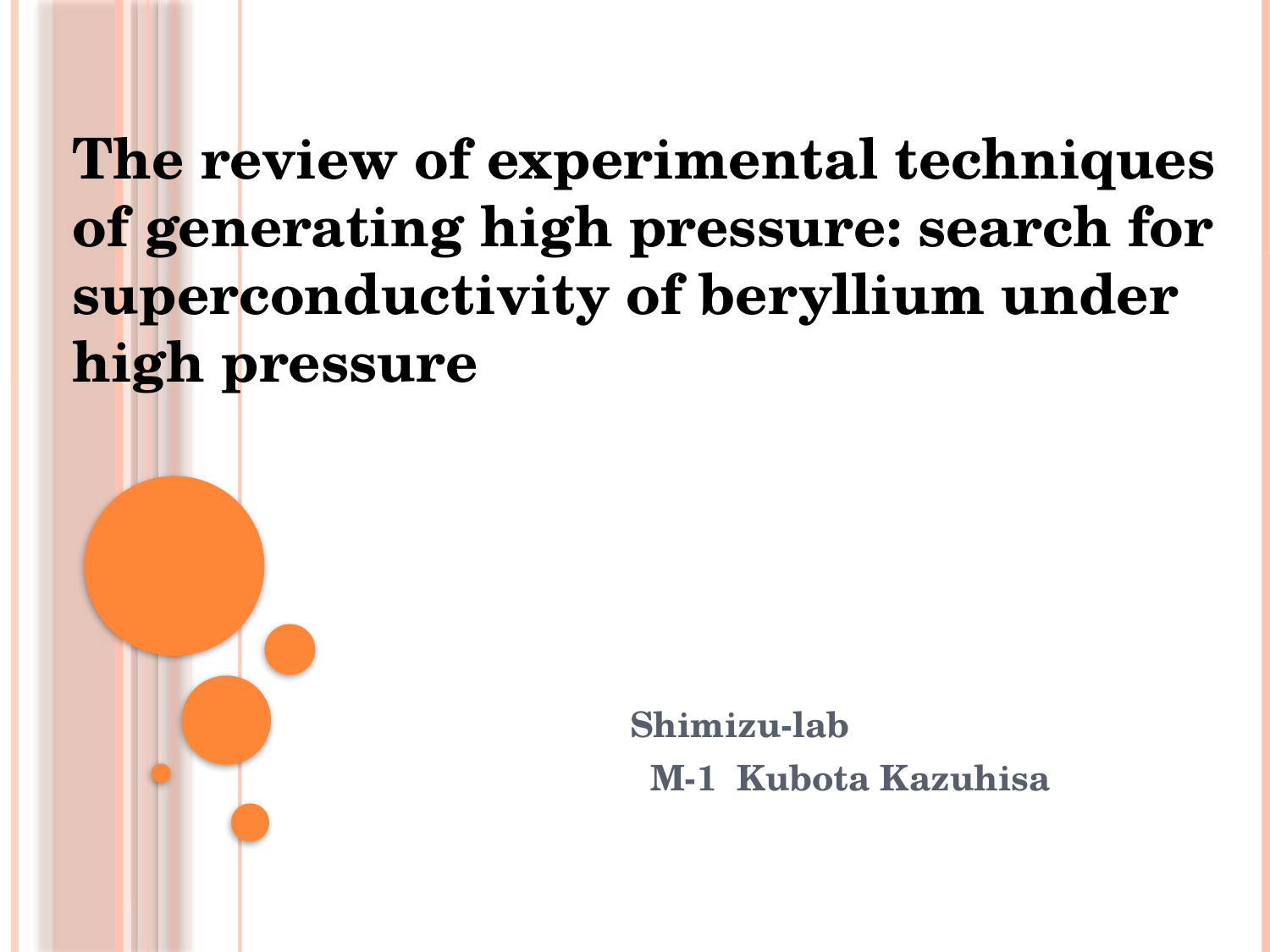

The review of experimental techniques of generating high pressure: search for superconductivity of beryllium under high pressure
Shimizu-lab
  M-1  Kubota Kazuhisa